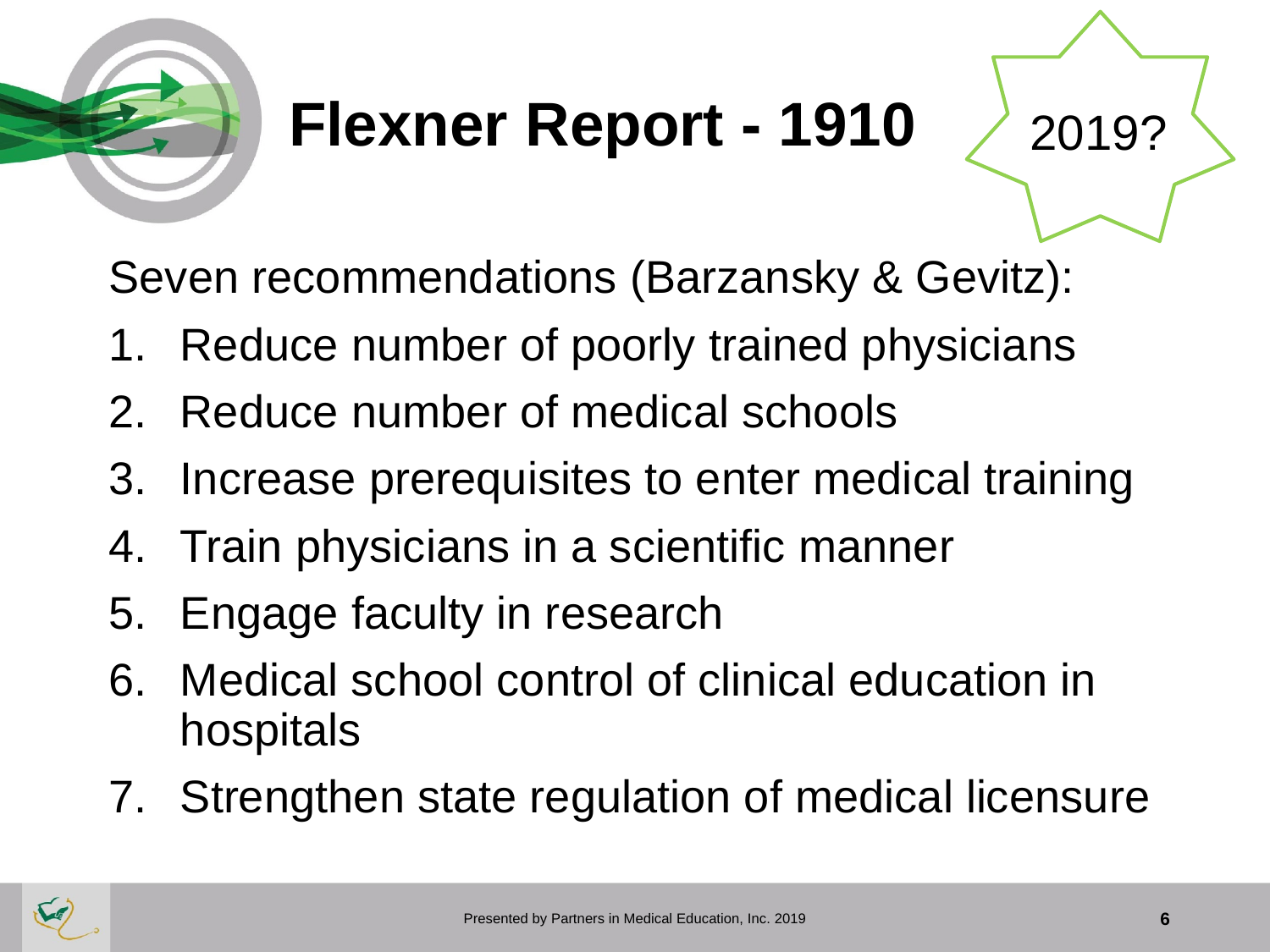

# Flexner Report - 1910
2019?
Seven recommendations (Barzansky & Gevitz):
Reduce number of poorly trained physicians
Reduce number of medical schools
Increase prerequisites to enter medical training
Train physicians in a scientific manner
Engage faculty in research
Medical school control of clinical education in hospitals
Strengthen state regulation of medical licensure
Presented by Partners in Medical Education, Inc. 2019
6